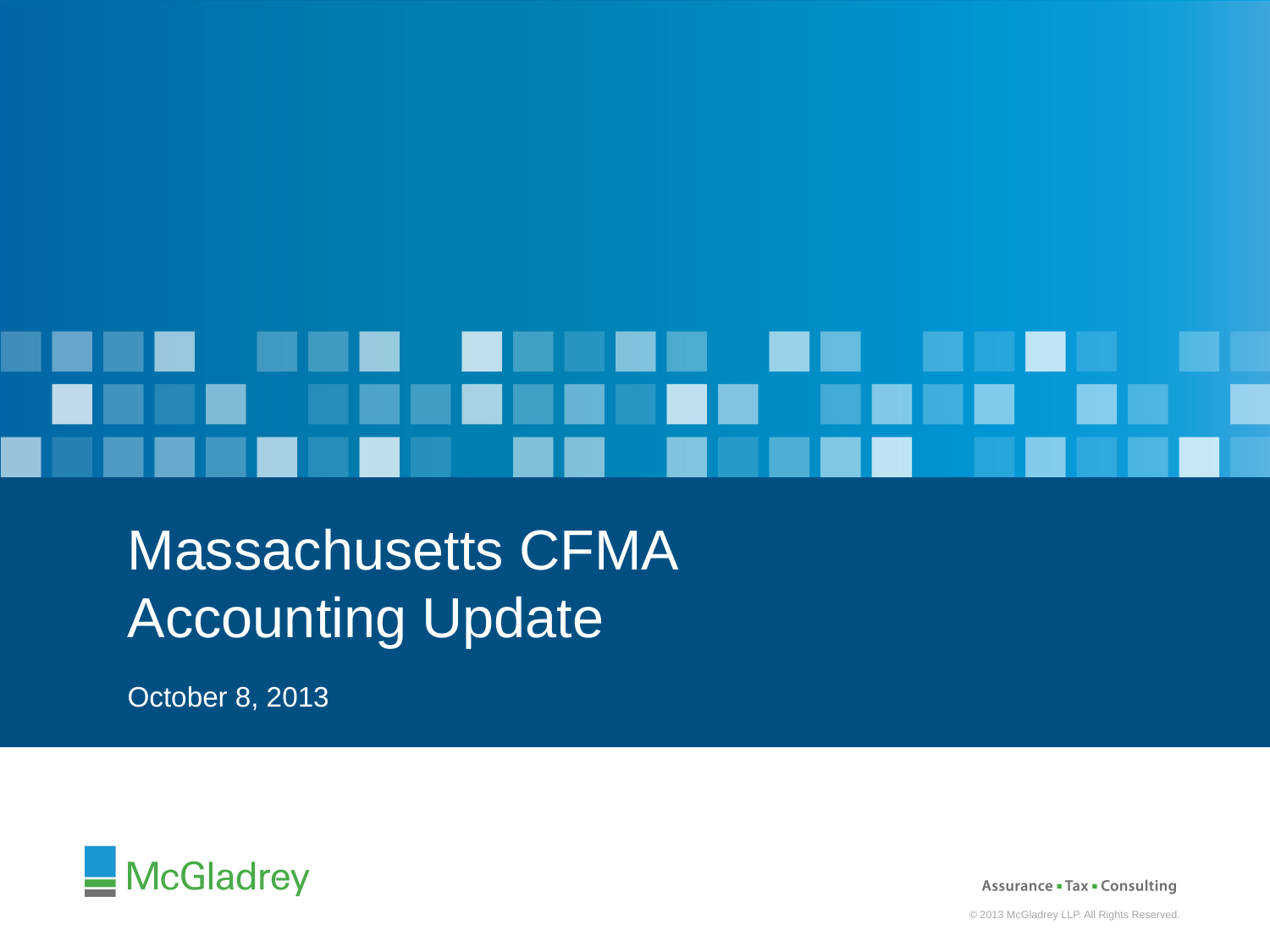

# Massachusetts CFMA Accounting Update
October 8, 2013